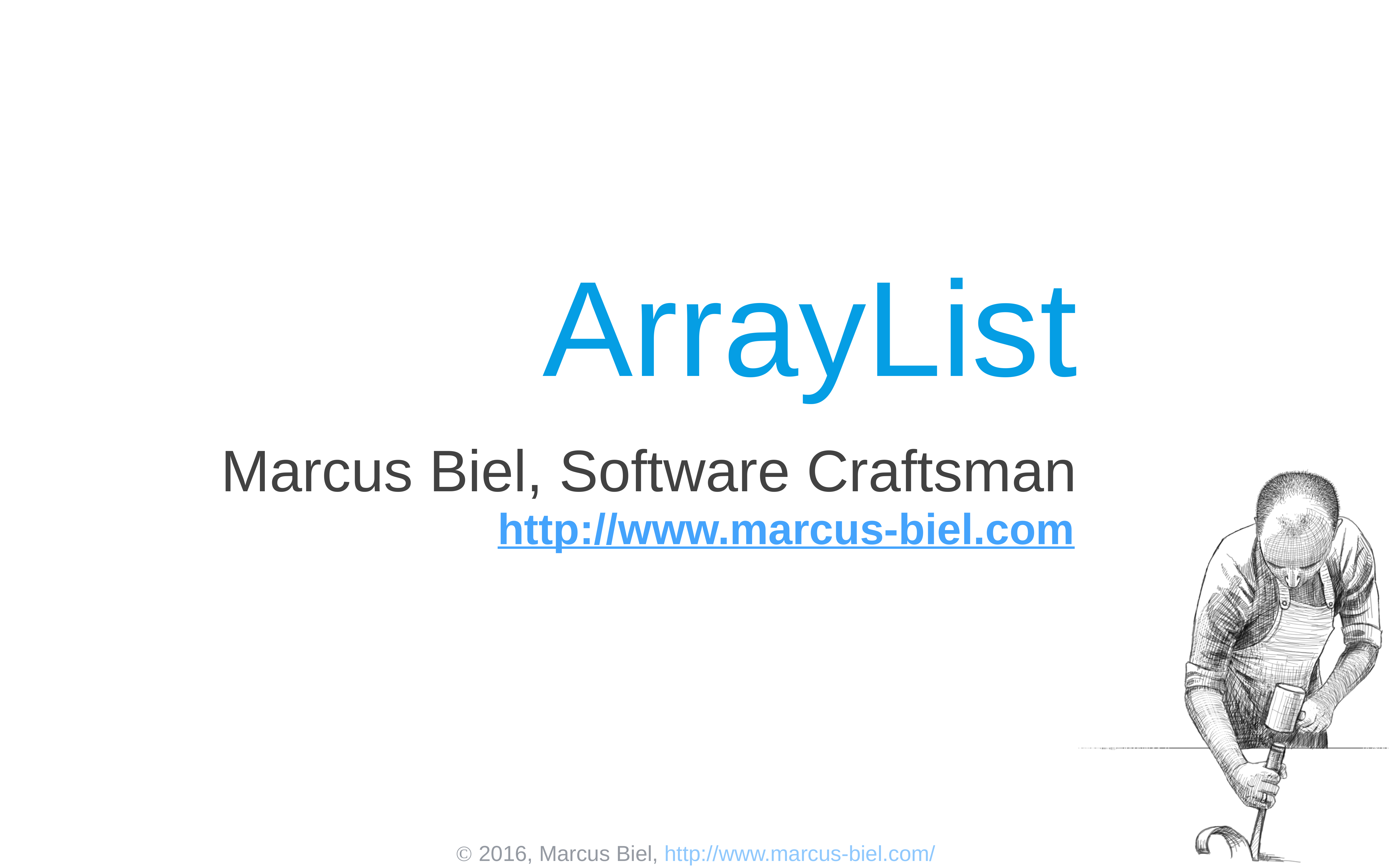

# ArrayList
Marcus Biel, Software Craftsman
http://www.marcus-biel.com